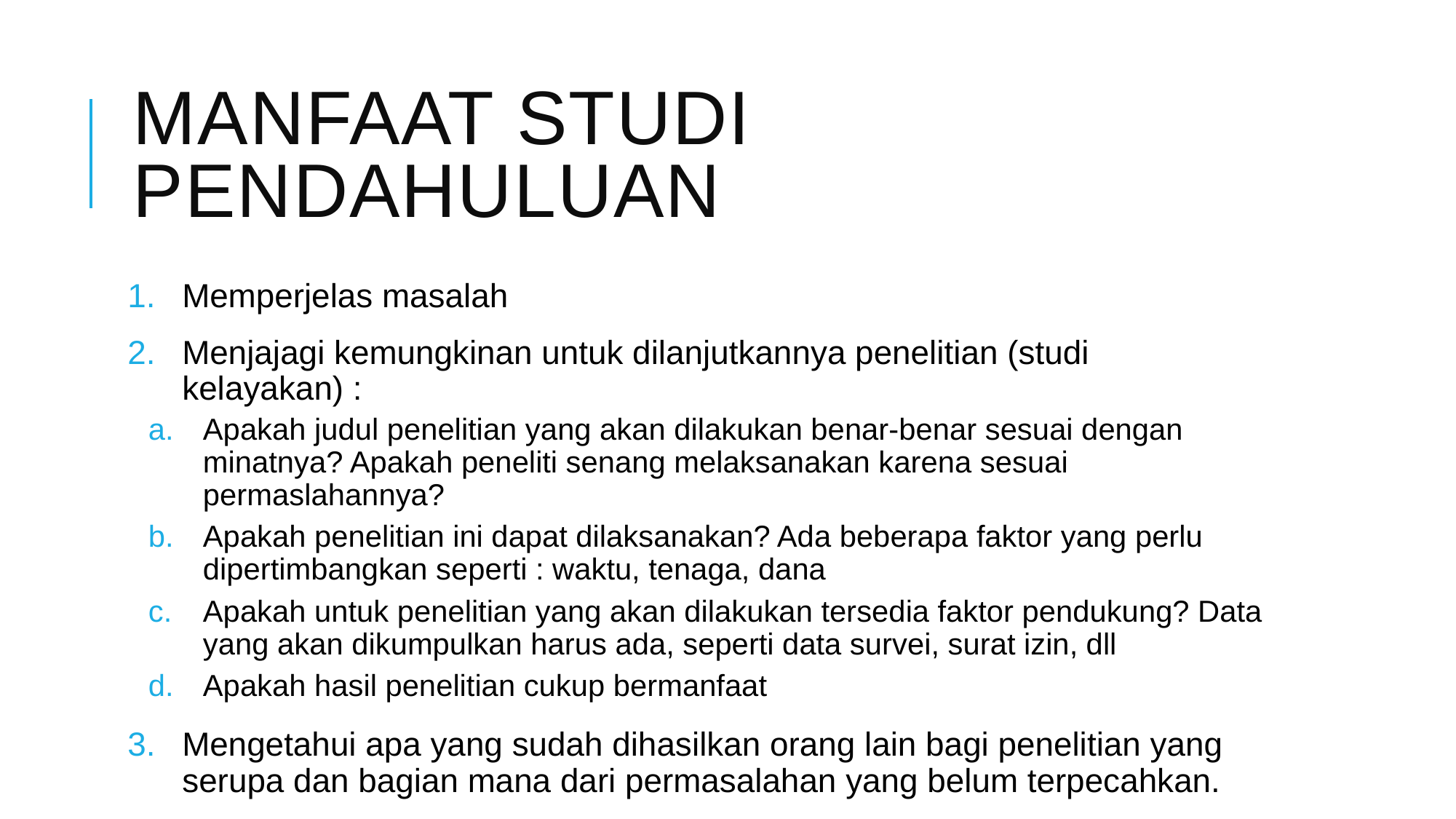

# Manfaat studi pendahuluan
Memperjelas masalah
Menjajagi kemungkinan untuk dilanjutkannya penelitian (studi kelayakan) :
Apakah judul penelitian yang akan dilakukan benar-benar sesuai dengan minatnya? Apakah peneliti senang melaksanakan karena sesuai permaslahannya?
Apakah penelitian ini dapat dilaksanakan? Ada beberapa faktor yang perlu dipertimbangkan seperti : waktu, tenaga, dana
Apakah untuk penelitian yang akan dilakukan tersedia faktor pendukung? Data yang akan dikumpulkan harus ada, seperti data survei, surat izin, dll
Apakah hasil penelitian cukup bermanfaat
Mengetahui apa yang sudah dihasilkan orang lain bagi penelitian yang serupa dan bagian mana dari permasalahan yang belum terpecahkan.